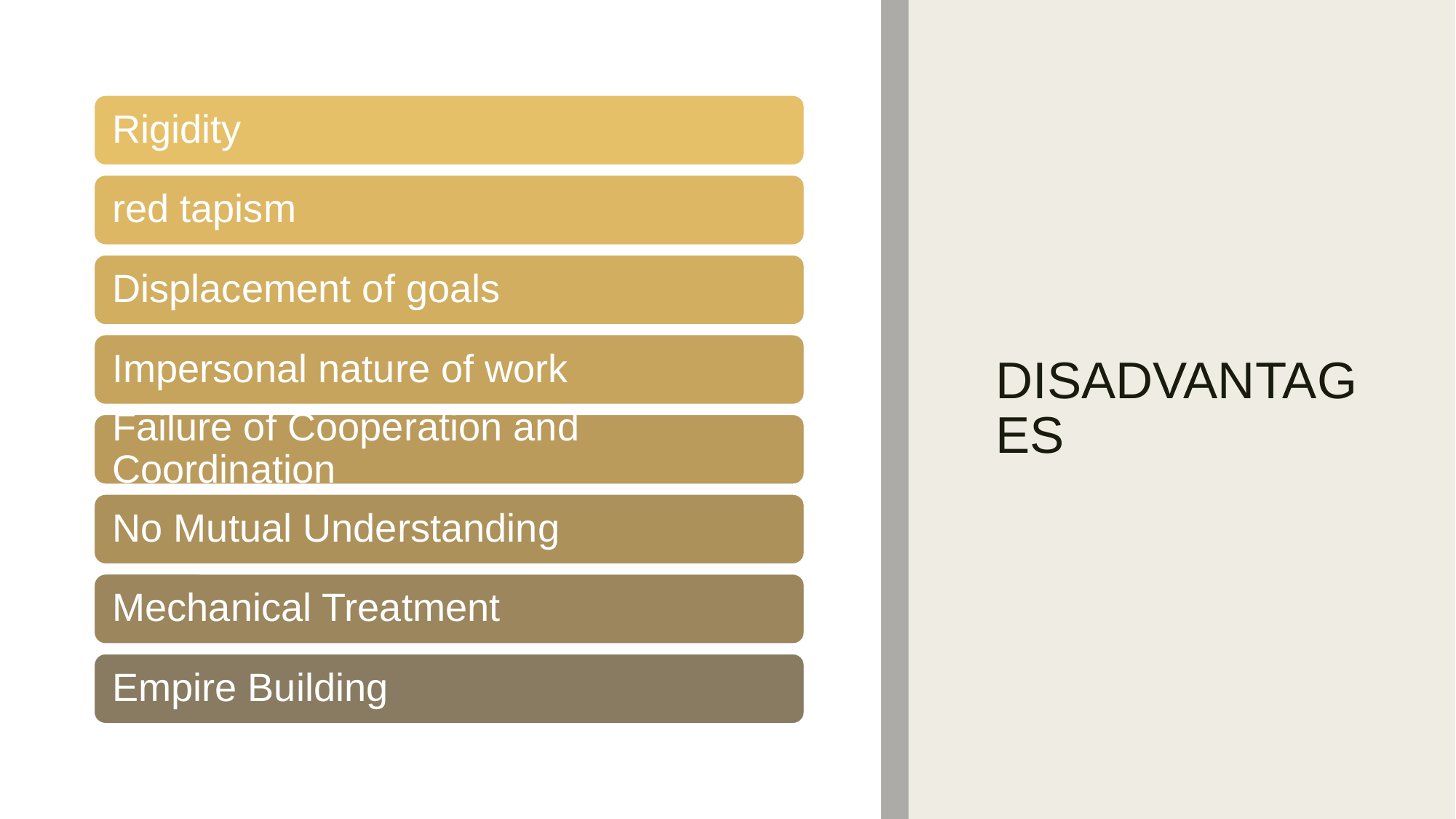

# DISADVANTAGES
Rigidity
red tapism
Displacement of goals
Impersonal nature of work
Failure of Cooperation and Coordination
No Mutual Understanding
Mechanical Treatment
Empire Building